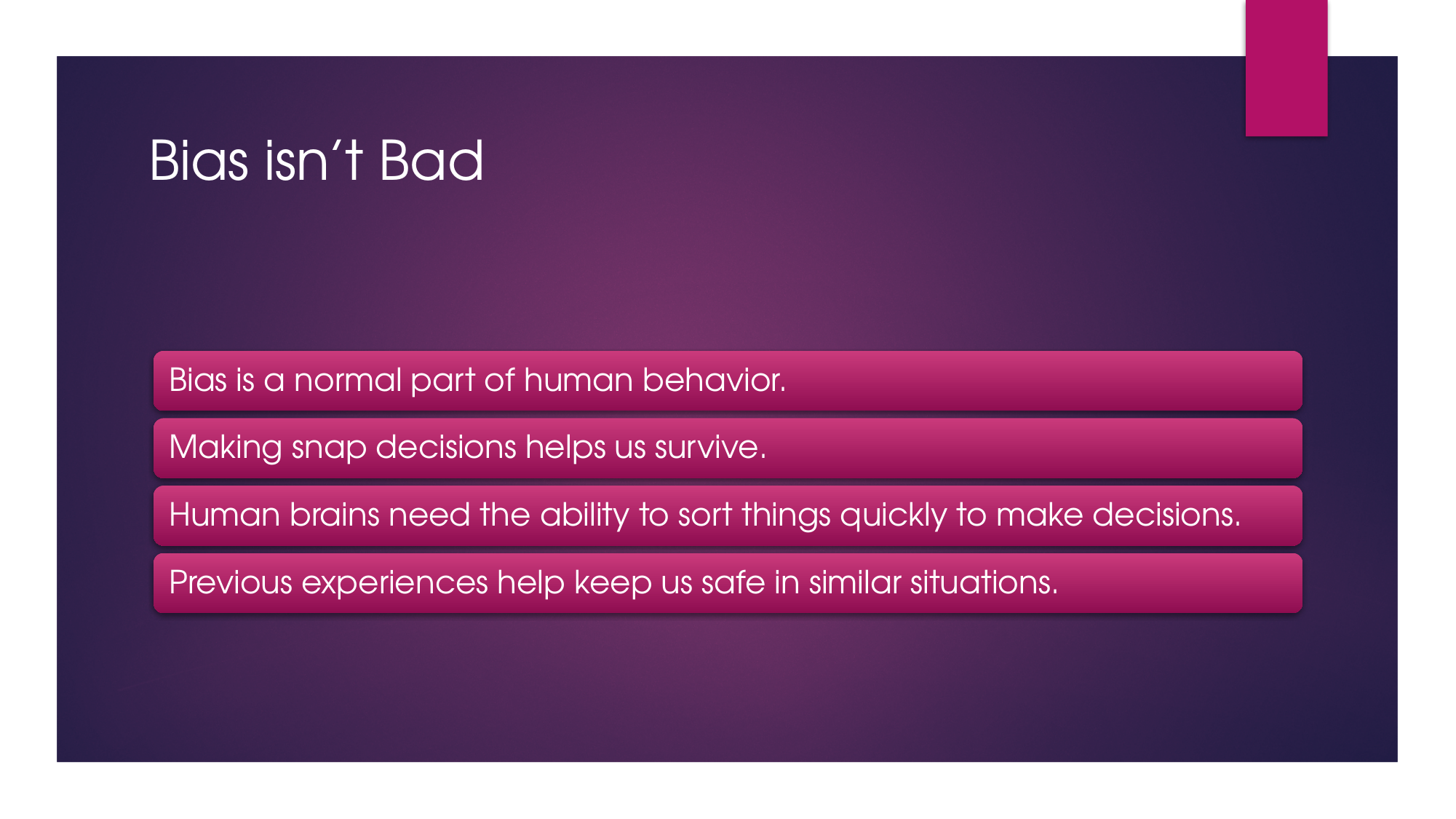

# Bias isn’t Bad
Bias is a normal part of human behavior.
Making snap decisions helps us survive.
Human brains need the ability to sort things quickly to make decisions.
Previous experiences help keep us safe in similar situations.